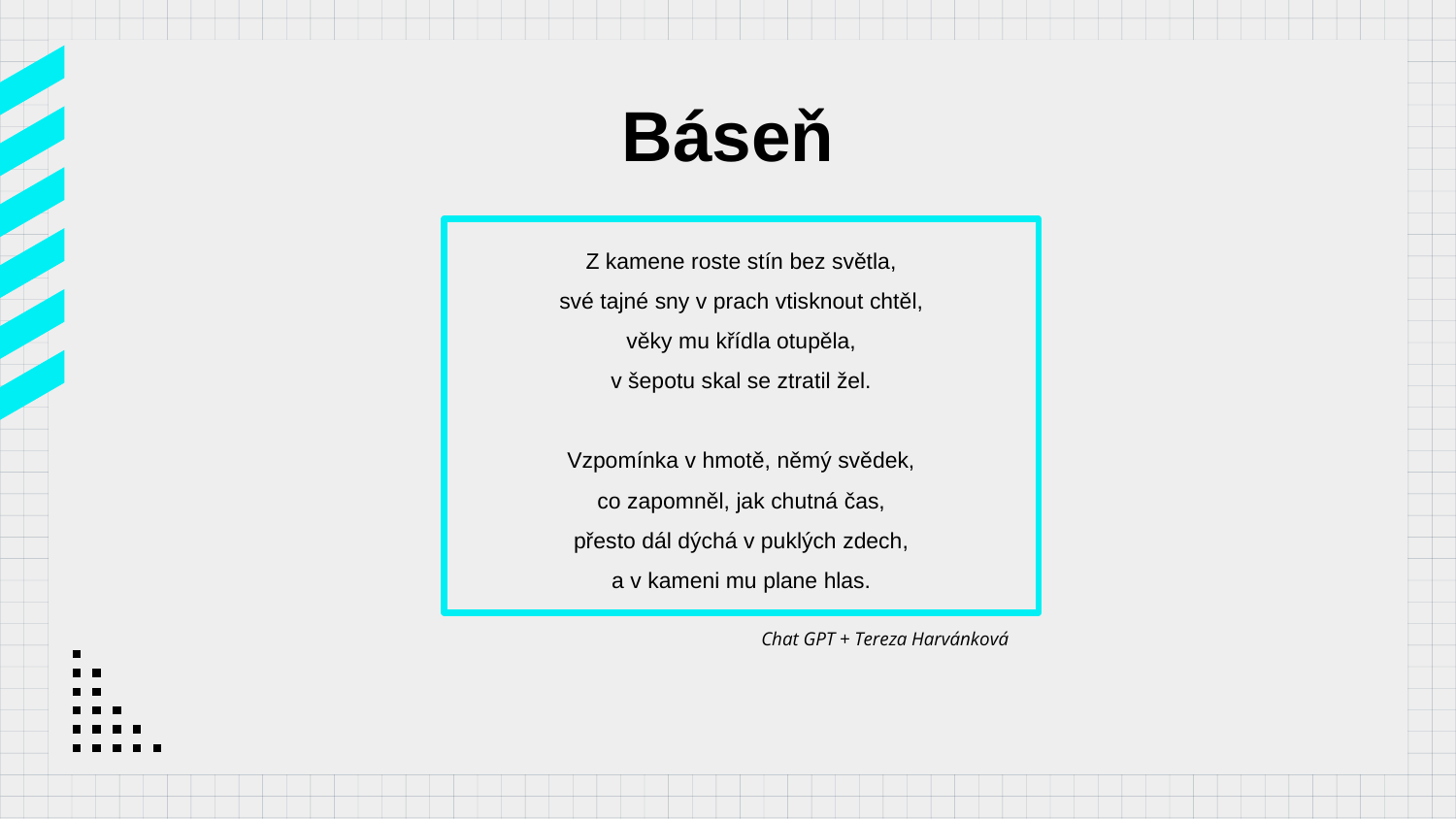

# Báseň
Z kamene roste stín bez světla,
své tajné sny v prach vtisknout chtěl,
věky mu křídla otupěla,
v šepotu skal se ztratil žel.

Vzpomínka v hmotě, němý svědek,
co zapomněl, jak chutná čas,
přesto dál dýchá v puklých zdech,
a v kameni mu plane hlas.
Chat GPT + Tereza Harvánková